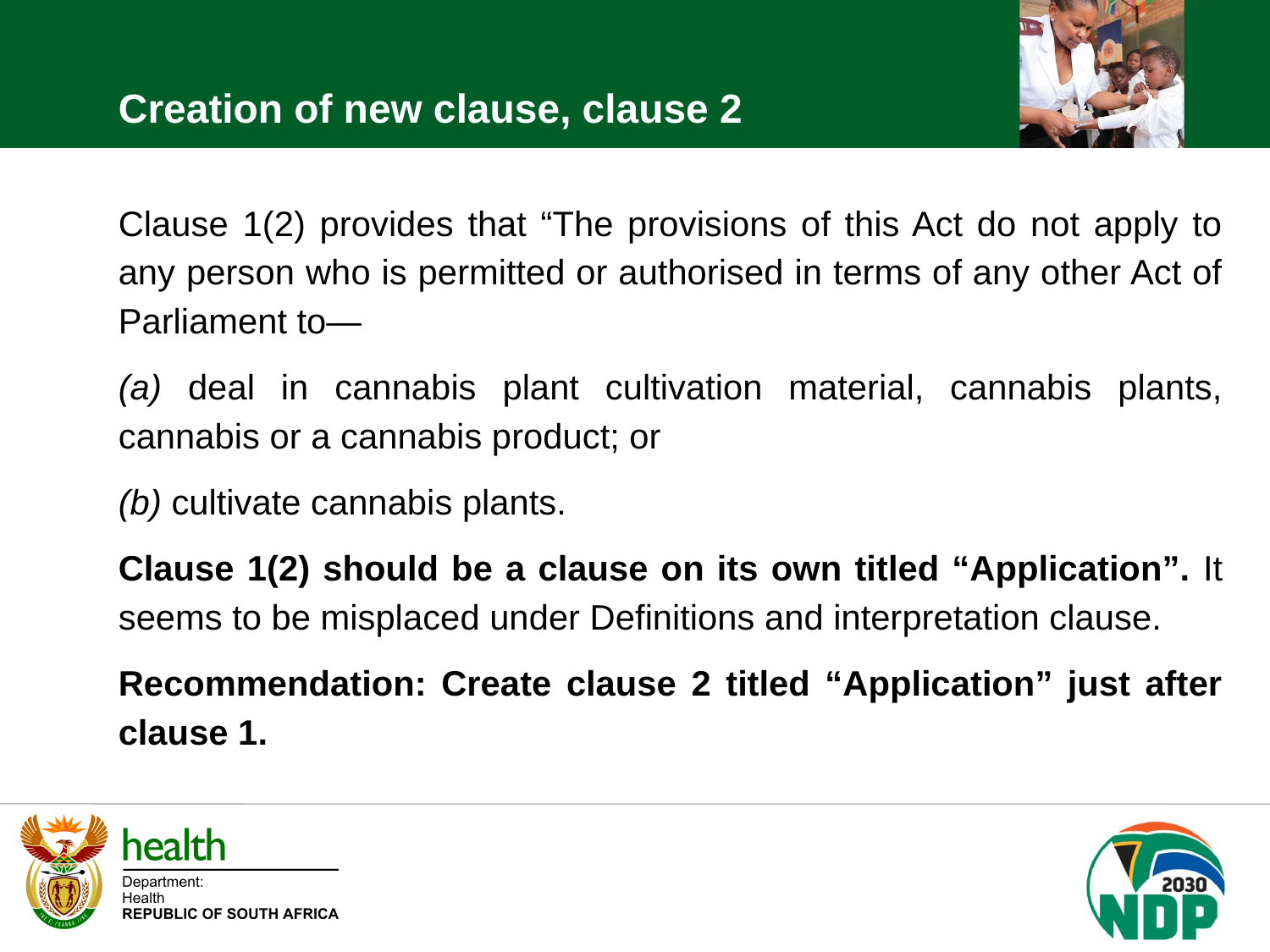

Creation of new clause, clause 2
Clause 1(2) provides that “The provisions of this Act do not apply to any person who is permitted or authorised in terms of any other Act of Parliament to—
(a) deal in cannabis plant cultivation material, cannabis plants, cannabis or a cannabis product; or
(b) cultivate cannabis plants.
Clause 1(2) should be a clause on its own titled “Application”. It seems to be misplaced under Definitions and interpretation clause.
Recommendation: Create clause 2 titled “Application” just after clause 1.